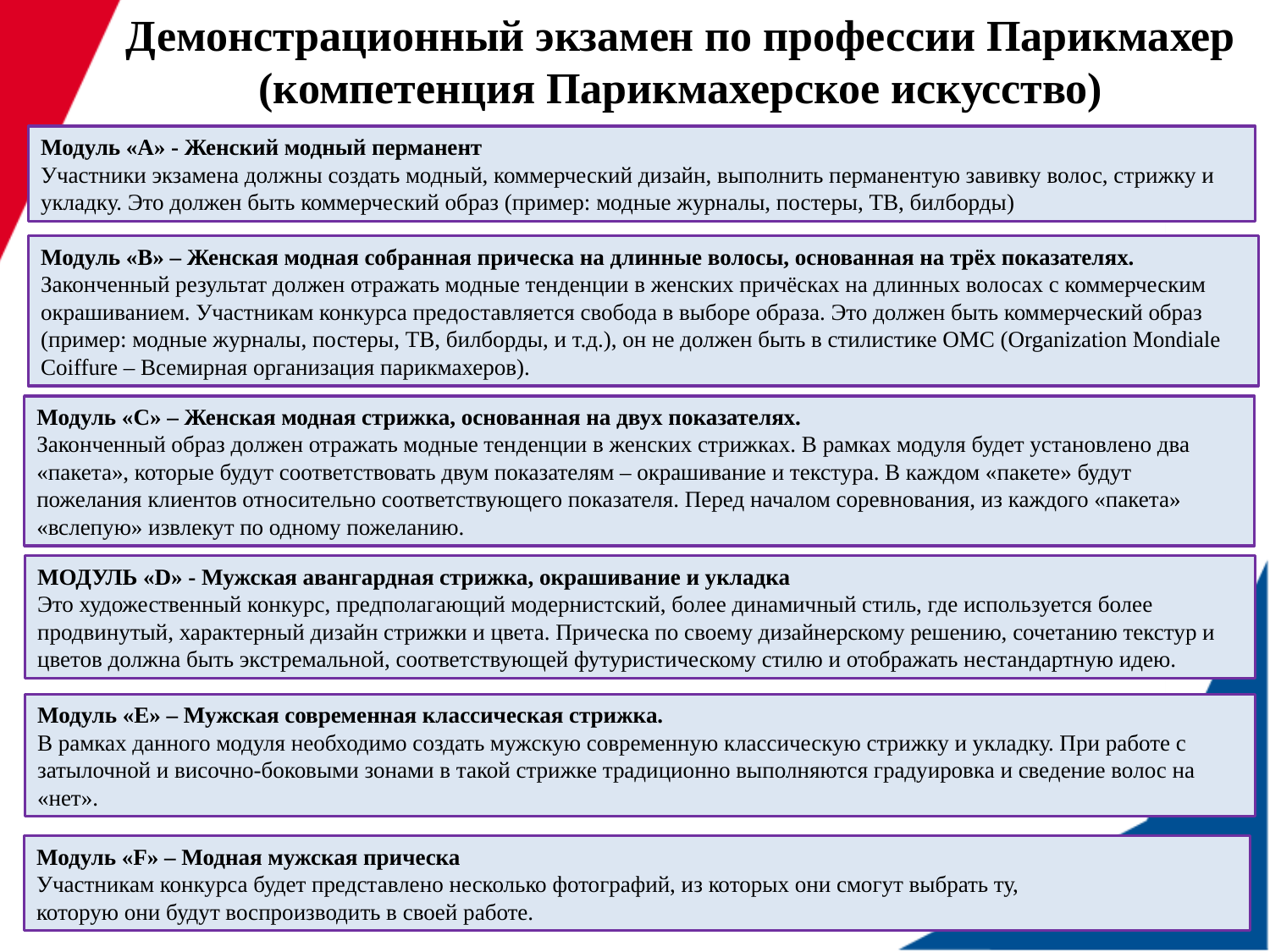

Демонстрационный экзамен по профессии Парикмахер (компетенция Парикмахерское искусство)
Модуль «А» - Женский модный перманент
Участники экзамена должны создать модный, коммерческий дизайн, выполнить перманентую завивку волос, стрижку и укладку. Это должен быть коммерческий образ (пример: модные журналы, постеры, ТВ, билборды)
Модуль «В» – Женская модная собранная прическа на длинные волосы, основанная на трёх показателях.
Законченный результат должен отражать модные тенденции в женских причёсках на длинных волосах с коммерческим окрашиванием. Участникам конкурса предоставляется свобода в выборе образа. Это должен быть коммерческий образ (пример: модные журналы, постеры, ТВ, билборды, и т.д.), он не должен быть в стилистике ОМС (Organization Mondiale Coiffure – Всемирная организация парикмахеров).
Модуль «С» – Женская модная стрижка, основанная на двух показателях.
Законченный образ должен отражать модные тенденции в женских стрижках. В рамках модуля будет установлено два «пакета», которые будут соответствовать двум показателям – окрашивание и текстура. В каждом «пакете» будут пожелания клиентов относительно соответствующего показателя. Перед началом соревнования, из каждого «пакета» «вслепую» извлекут по одному пожеланию.
МОДУЛЬ «D» - Мужская авангардная стрижка, окрашивание и укладка
Это художественный конкурс, предполагающий модернистский, более динамичный стиль, где используется более продвинутый, характерный дизайн стрижки и цвета. Прическа по своему дизайнерскому решению, сочетанию текстур и цветов должна быть экстремальной, соответствующей футуристическому стилю и отображать нестандартную идею.
Модуль «E» – Мужская современная классическая стрижка.
В рамках данного модуля необходимо создать мужскую современную классическую стрижку и укладку. При работе с затылочной и височно-боковыми зонами в такой стрижке традиционно выполняются градуировка и сведение волос на «нет».
Модуль «F» – Модная мужская прическа
Участникам конкурса будет представлено несколько фотографий, из которых они смогут выбрать ту,
которую они будут воспроизводить в своей работе.